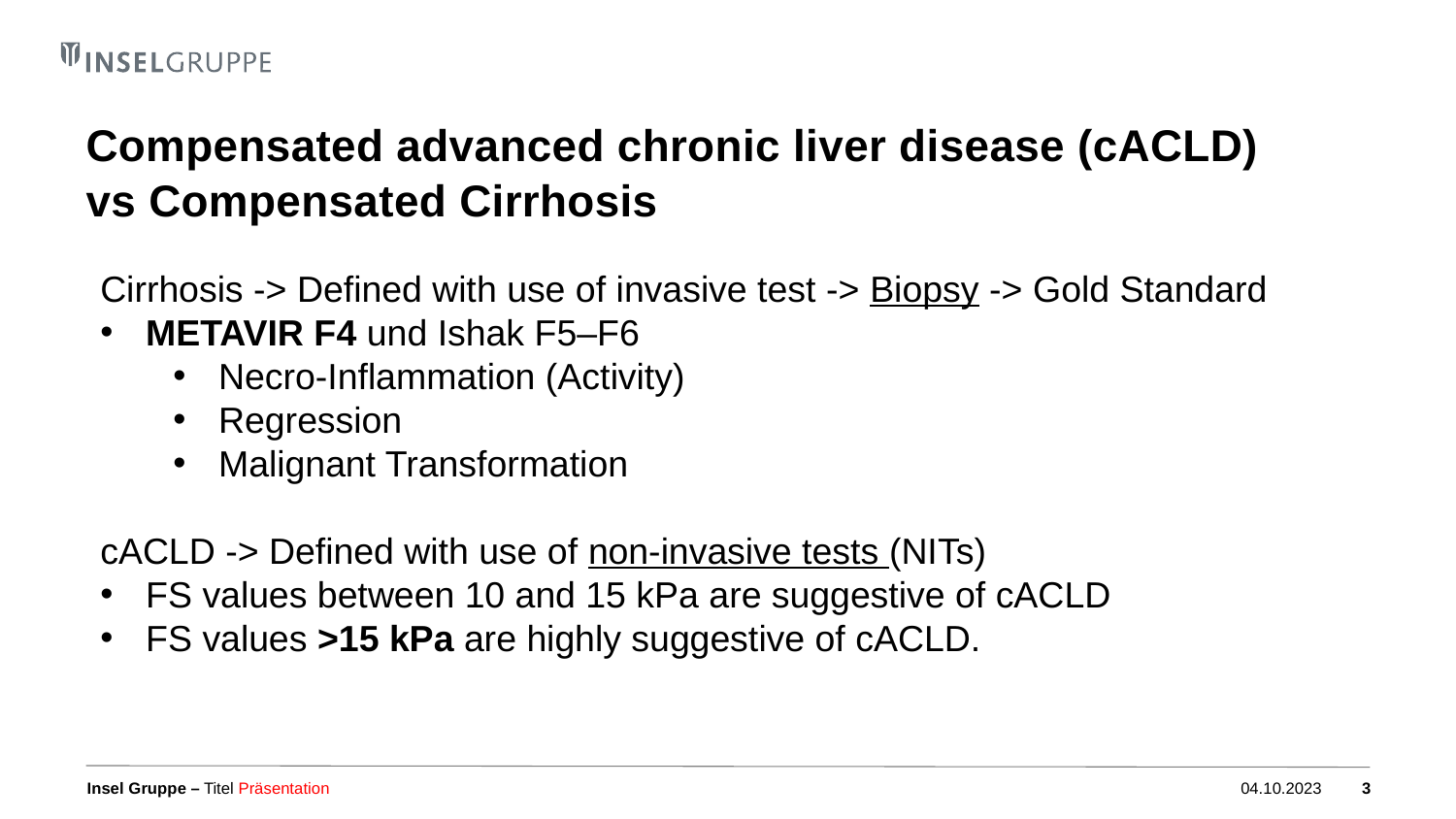

# Compensated advanced chronic liver disease (cACLD) vs Compensated Cirrhosis
Cirrhosis -> Defined with use of invasive test -> Biopsy -> Gold Standard
METAVIR F4 und Ishak F5–F6
Necro-Inflammation (Activity)
Regression
Malignant Transformation

cACLD -> Defined with use of non-invasive tests (NITs)
FS values between 10 and 15 kPa are suggestive of cACLD
FS values >15 kPa are highly suggestive of cACLD.
Titel Präsentation
04.10.2023
3